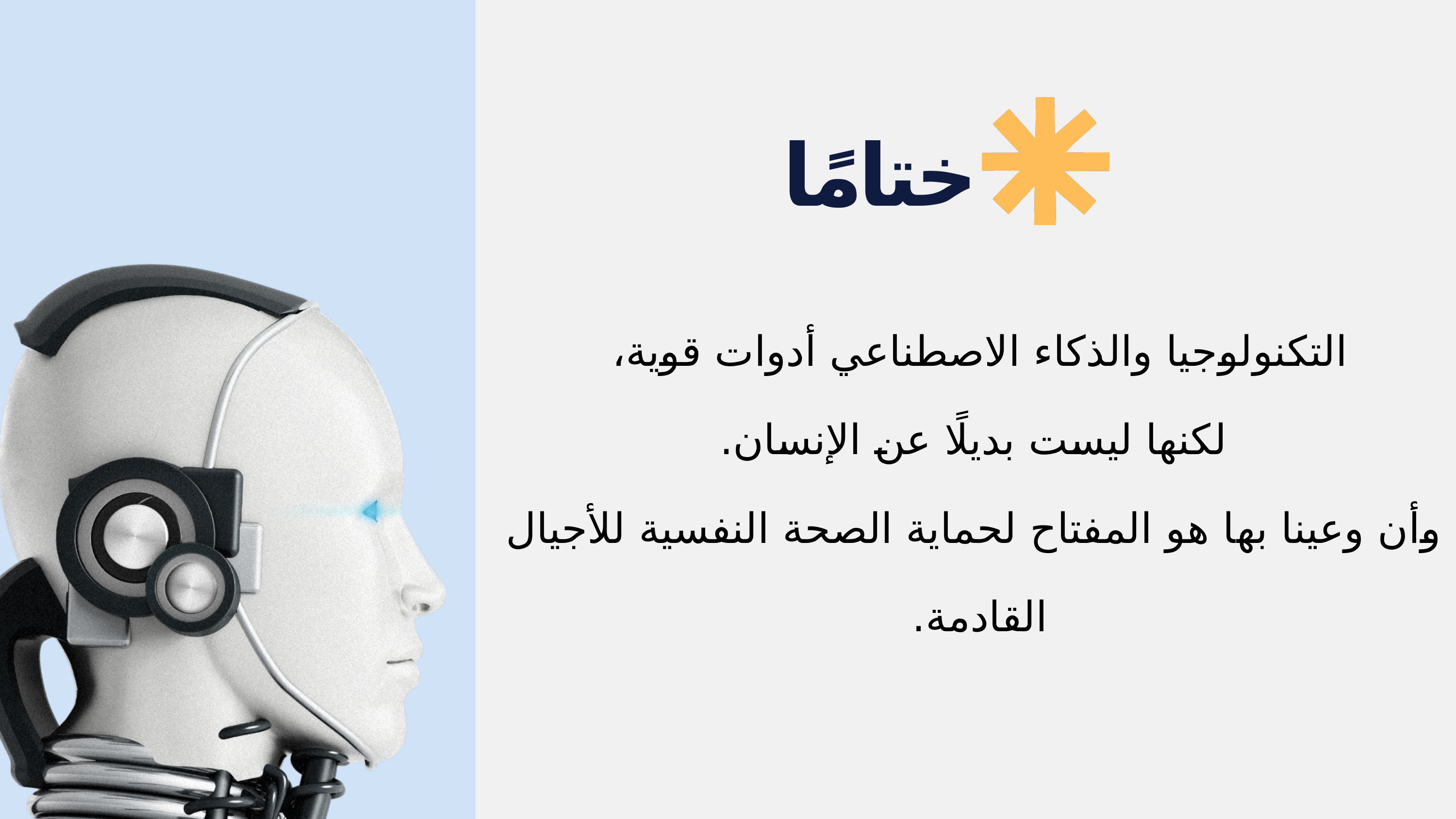

ختامًا

التكنولوجيا والذكاء الاصطناعي أدوات قوية،
 لكنها ليست بديلًا عن الإنسان.
 وأن وعينا بها هو المفتاح لحماية الصحة النفسية للأجيال القادمة.